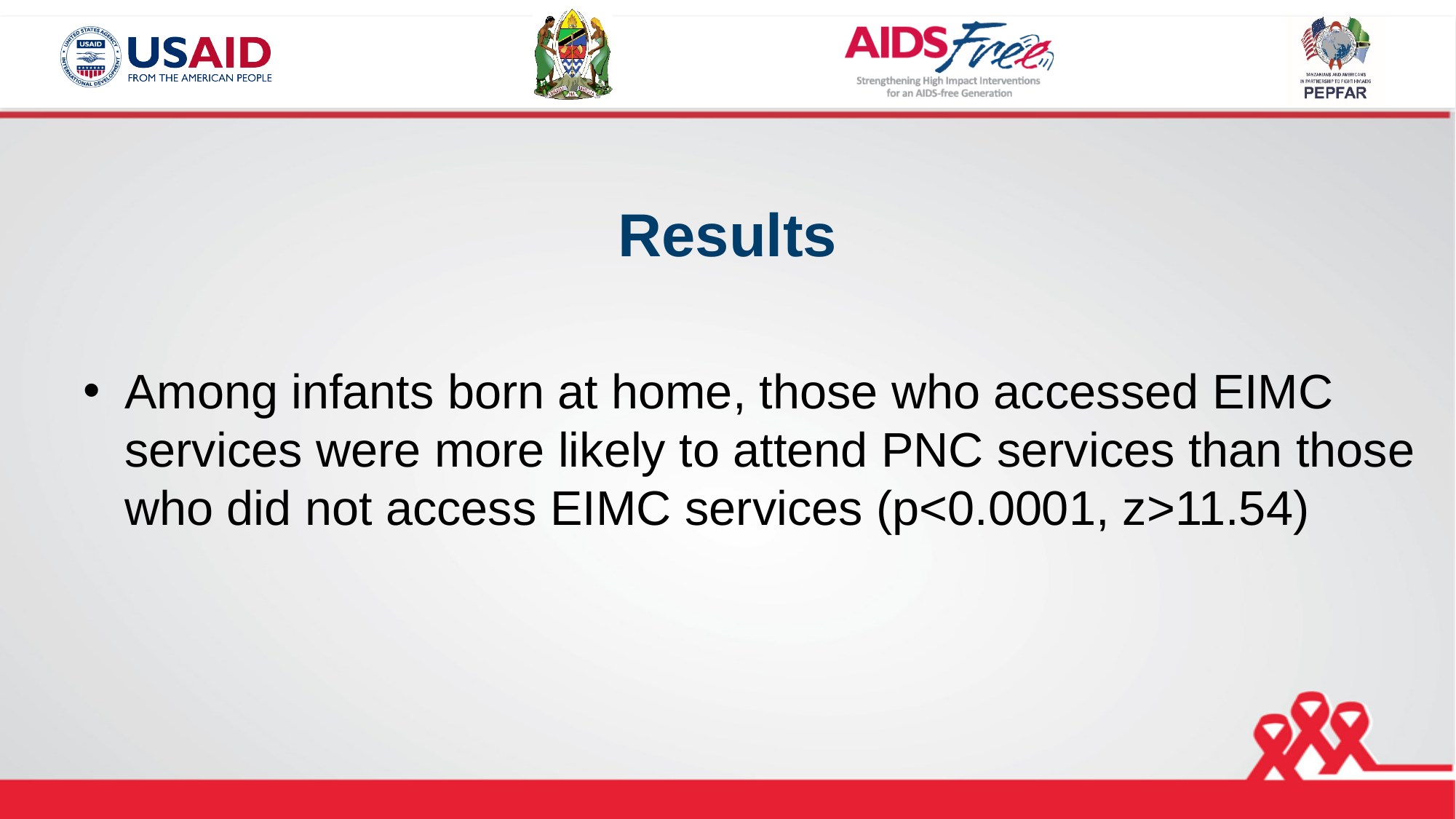

# Results
Among infants born at home, those who accessed EIMC services were more likely to attend PNC services than those who did not access EIMC services (p<0.0001, z>11.54)